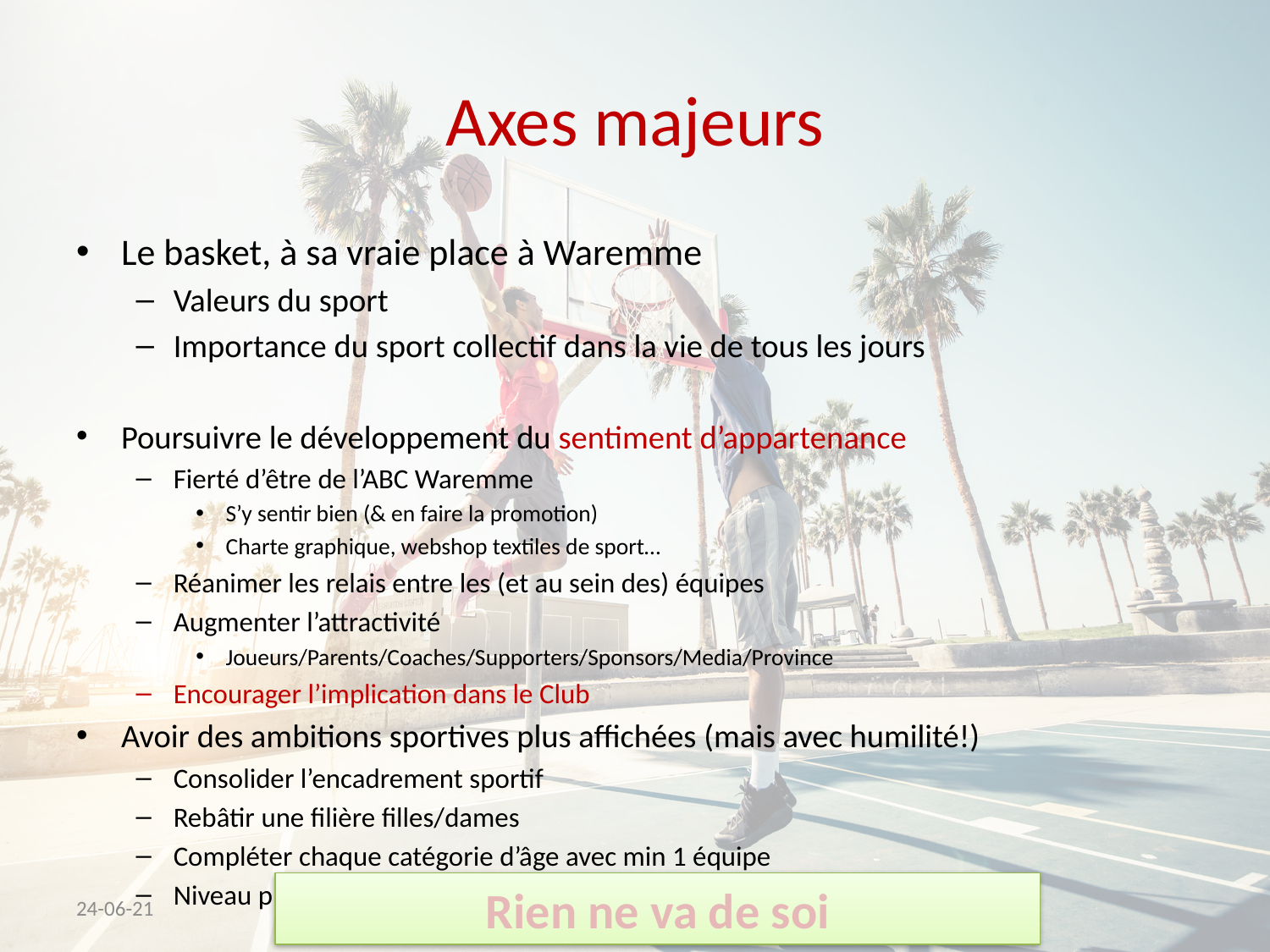

# Axes majeurs
Le basket, à sa vraie place à Waremme
Valeurs du sport
Importance du sport collectif dans la vie de tous les jours

Poursuivre le développement du sentiment d’appartenance
Fierté d’être de l’ABC Waremme
S’y sentir bien (& en faire la promotion)
Charte graphique, webshop textiles de sport…
Réanimer les relais entre les (et au sein des) équipes
Augmenter l’attractivité
Joueurs/Parents/Coaches/Supporters/Sponsors/Media/Province
Encourager l’implication dans le Club
Avoir des ambitions sportives plus affichées (mais avec humilité!)
Consolider l’encadrement sportif
Rebâtir une filière filles/dames
Compléter chaque catégorie d’âge avec min 1 équipe
Niveau provincial + niveau élite… voire régional quand possible
Rien ne va de soi
24-06-21